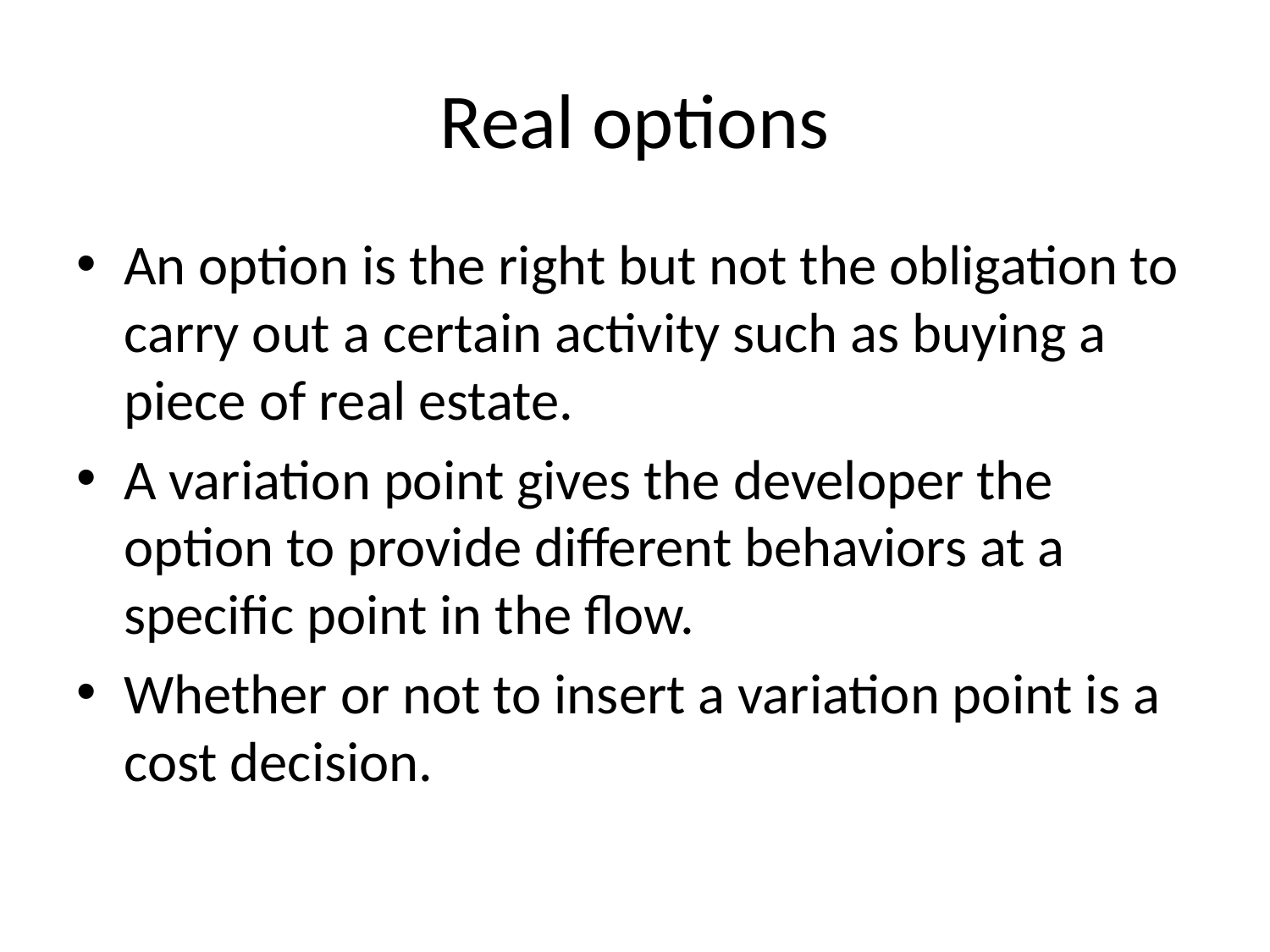

# Real options
An option is the right but not the obligation to carry out a certain activity such as buying a piece of real estate.
A variation point gives the developer the option to provide different behaviors at a specific point in the flow.
Whether or not to insert a variation point is a cost decision.